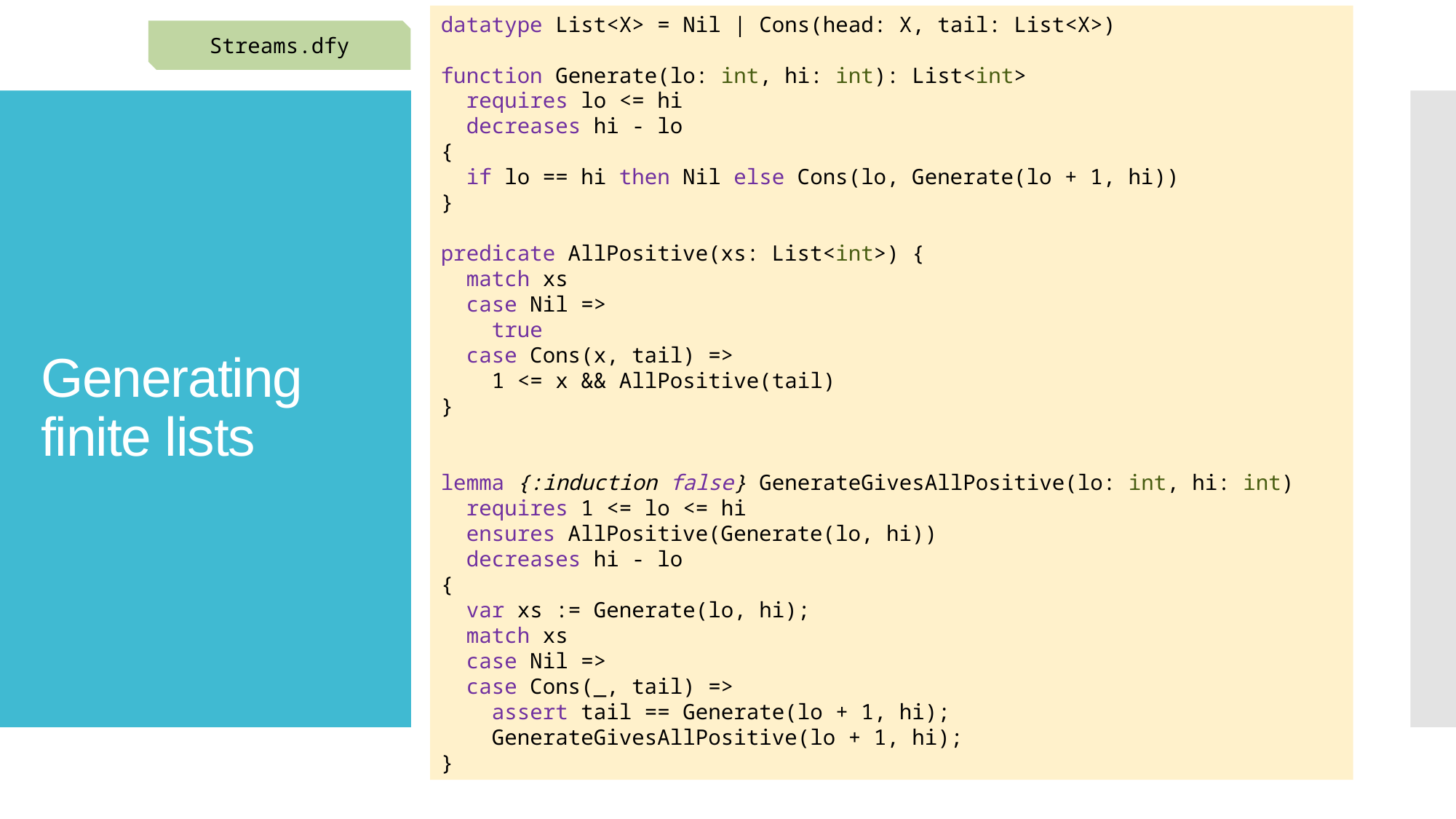

datatype List<X> = Nil | Cons(head: X, tail: List<X>)

function Generate(lo: int, hi: int): List<int>
  requires lo <= hi
  decreases hi - lo
{
  if lo == hi then Nil else Cons(lo, Generate(lo + 1, hi))
}

predicate AllPositive(xs: List<int>) {
  match xs
  case Nil =>
    true
  case Cons(x, tail) =>
    1 <= x && AllPositive(tail)
}

lemma {:induction false} GenerateGivesAllPositive(lo: int, hi: int)
  requires 1 <= lo <= hi
  ensures AllPositive(Generate(lo, hi))
  decreases hi - lo
{
  var xs := Generate(lo, hi);
  match xs
  case Nil =>
  case Cons(_, tail) =>
    assert tail == Generate(lo + 1, hi);
    GenerateGivesAllPositive(lo + 1, hi);
}
Streams.dfy
# Generating finite lists